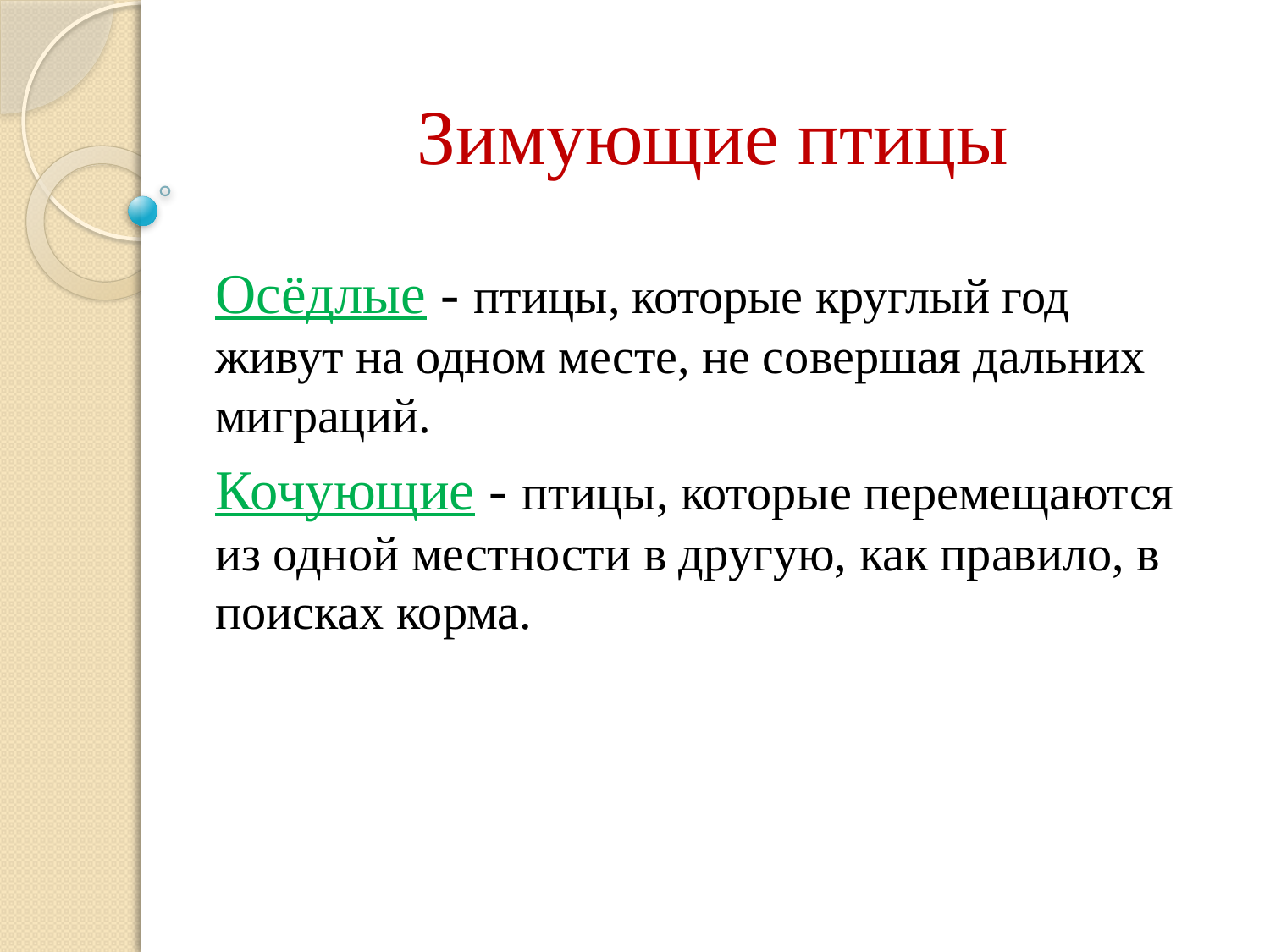

# Зимующие птицы
Осёдлые - птицы, которые круглый год  живут на одном месте, не совершая дальних миграций.
Кочующие - птицы, которые перемещаются из одной местности в другую, как правило, в поисках корма.